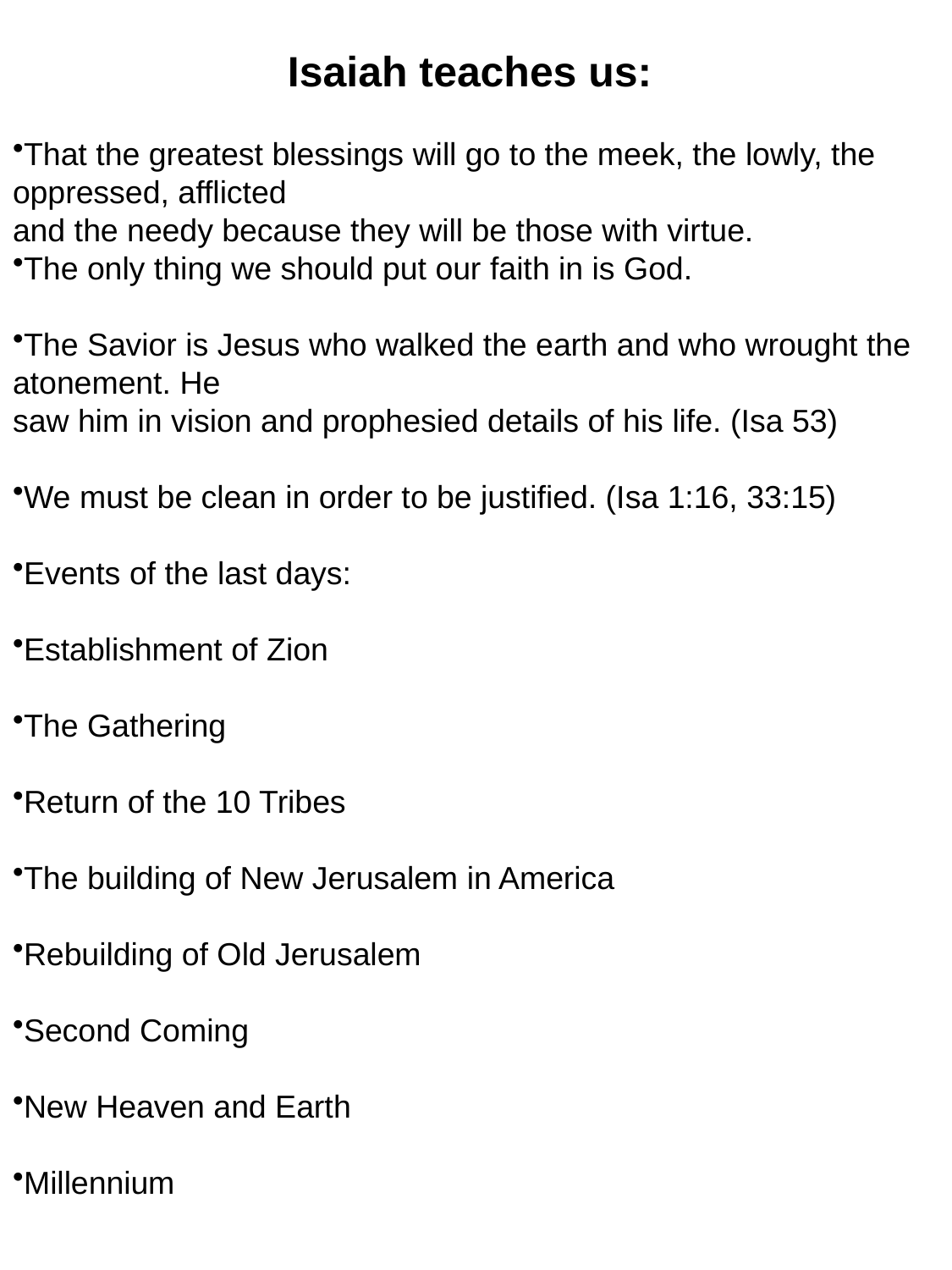

Isaiah teaches us:

That the greatest blessings will go to the meek, the lowly, the oppressed, afflicted
and the needy because they will be those with virtue.
The only thing we should put our faith in is God.

The Savior is Jesus who walked the earth and who wrought the atonement. He
saw him in vision and prophesied details of his life. (Isa 53)

We must be clean in order to be justified. (Isa 1:16, 33:15)

Events of the last days:

Establishment of Zion

The Gathering

Return of the 10 Tribes

The building of New Jerusalem in America

Rebuilding of Old Jerusalem

Second Coming

New Heaven and Earth

Millennium